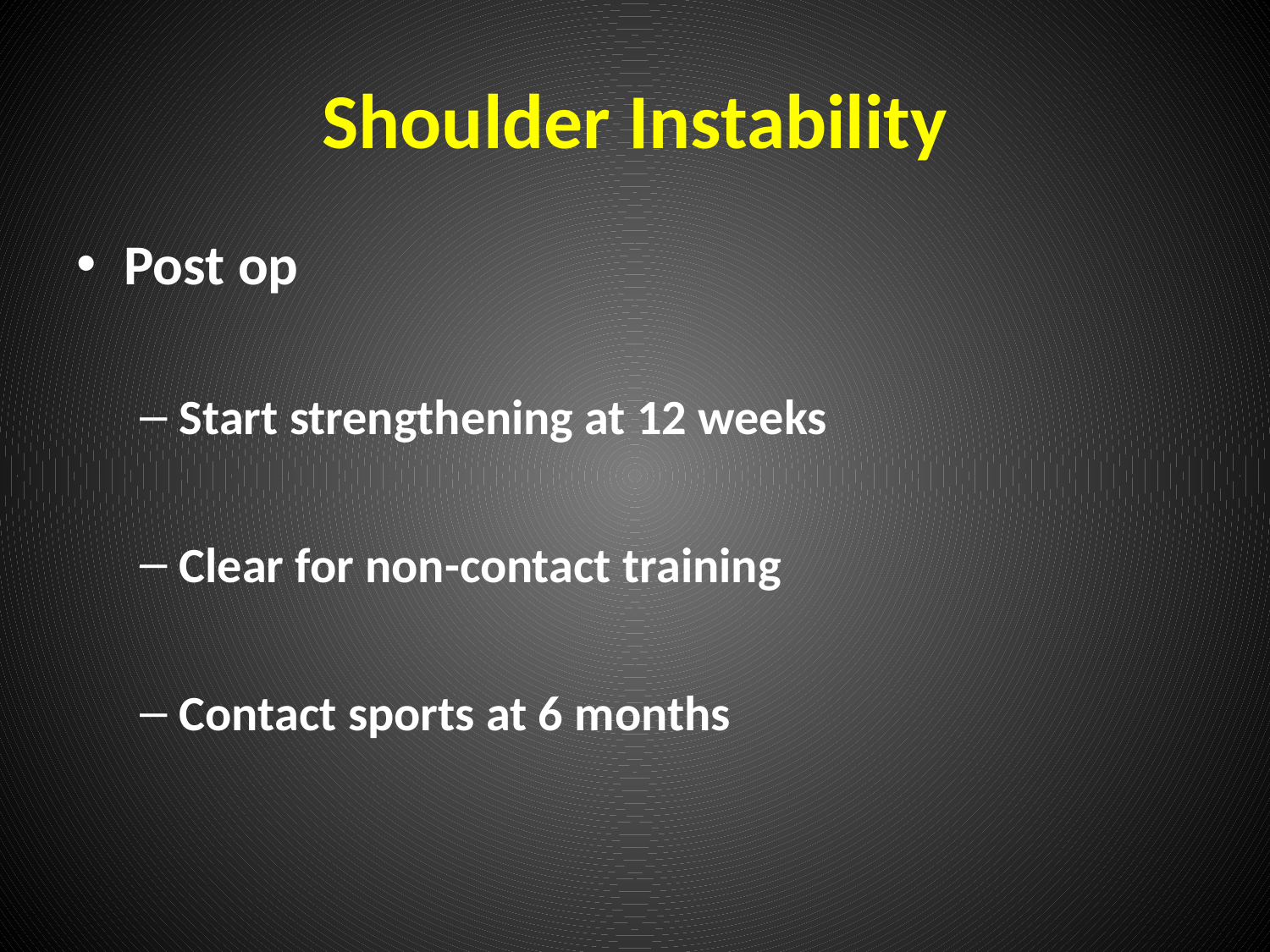

# Shoulder Instability
Post op

Start strengthening at 12 weeks

Clear for non-contact training

Contact sports at 6 months